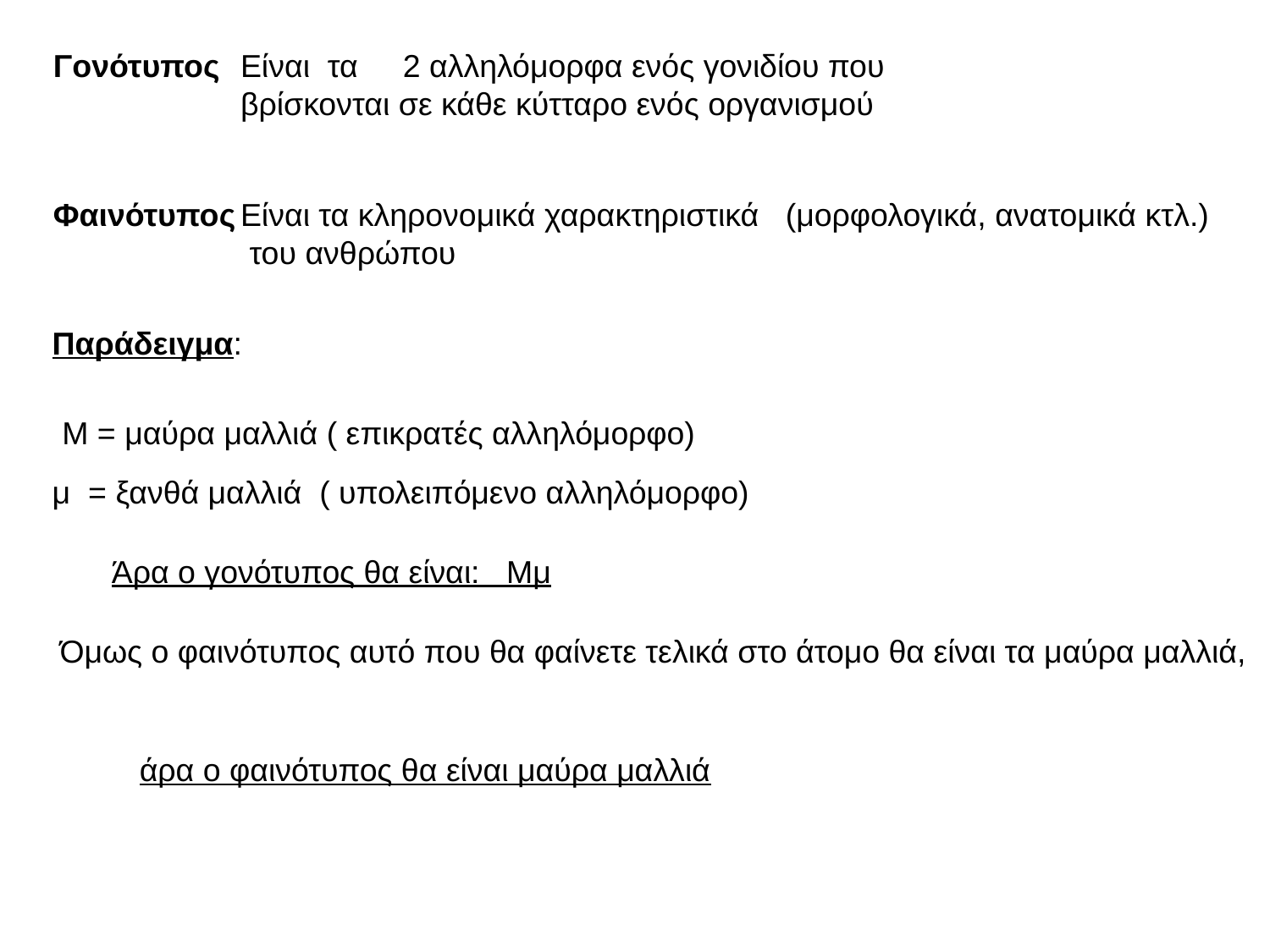

Γονότυπος
Είναι  τα     2 αλληλόμορφα ενός γονιδίου που βρίσκονται σε κάθε κύτταρο ενός οργανισμού
Φαινότυπος
Είναι τα κληρονομικά χαρακτηριστικά   (μορφολογικά, ανατομικά κτλ.)  του ανθρώπου
Παράδειγμα:
Μ = μαύρα μαλλιά ( επικρατές αλληλόμορφο)
μ  = ξανθά μαλλιά  ( υπολειπόμενο αλληλόμορφο)
Άρα ο γονότυπος θα είναι:   Μμ
Όμως ο φαινότυπος αυτό που θα φαίνετε τελικά στο άτομο θα είναι τα μαύρα μαλλιά,
άρα ο φαινότυπος θα είναι μαύρα μαλλιά